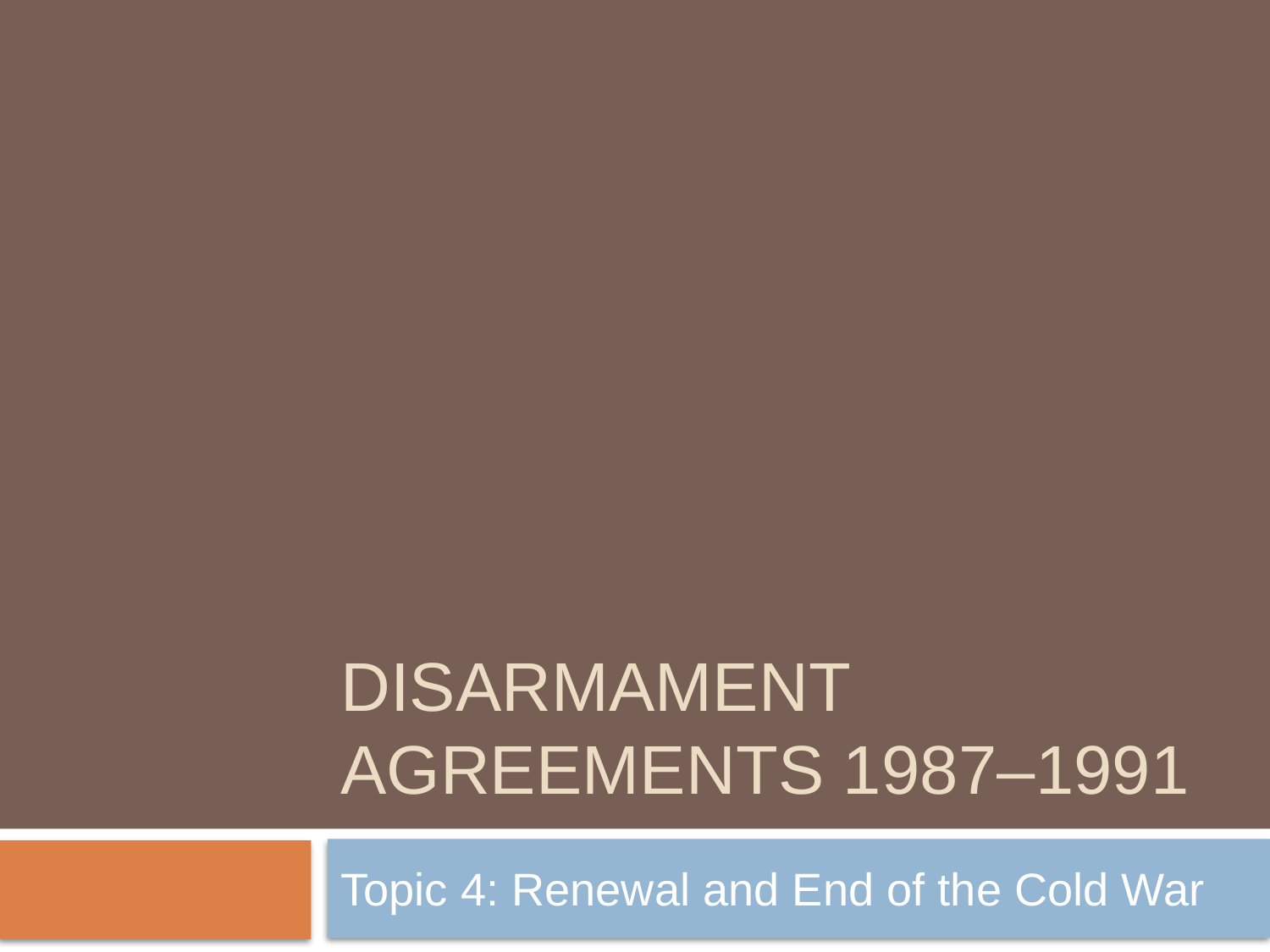

# Disarmament agreements 1987–1991
Topic 4: Renewal and End of the Cold War